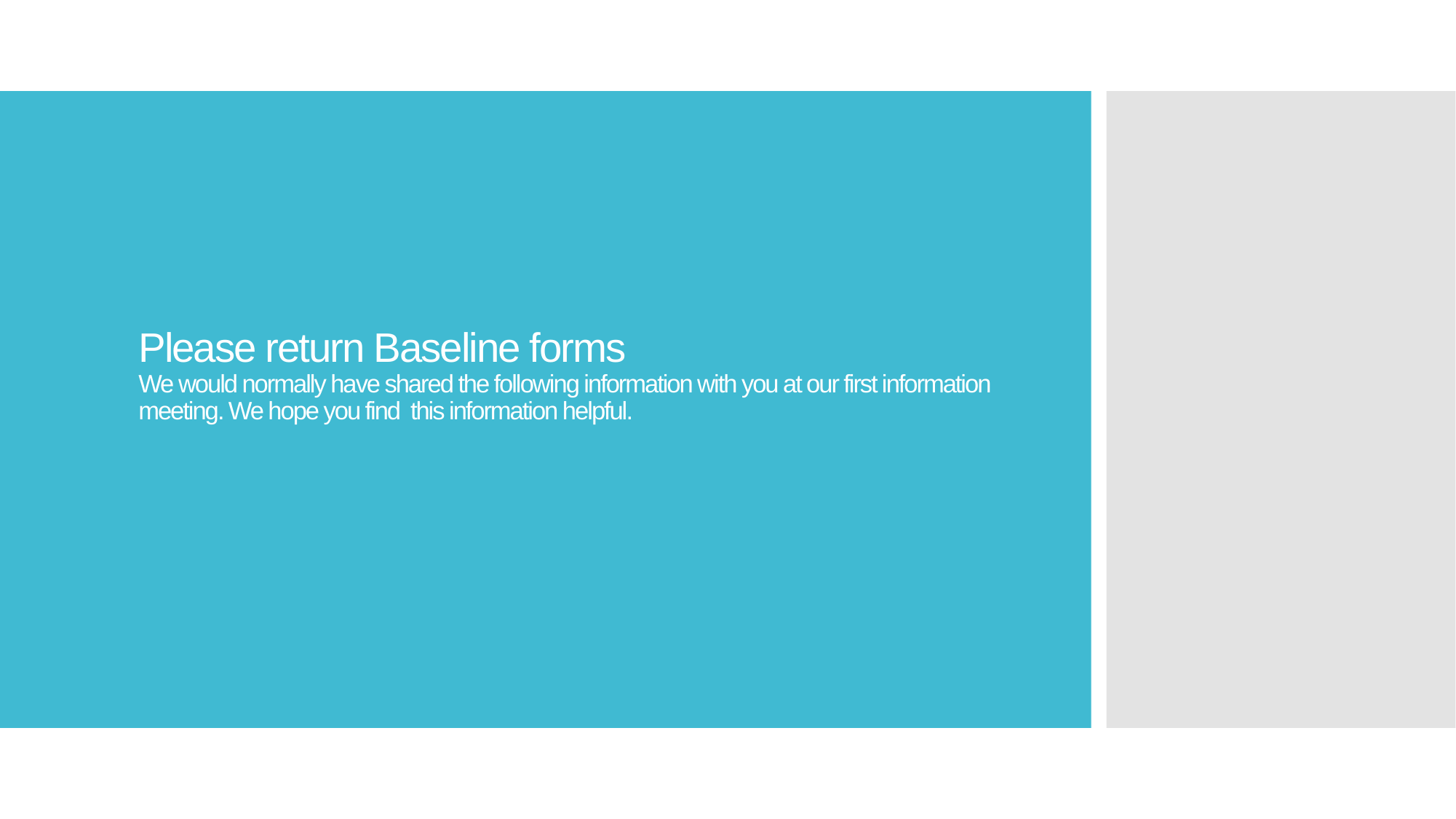

# Please return Baseline forms We would normally have shared the following information with you at our first information meeting. We hope you find  this information helpful.